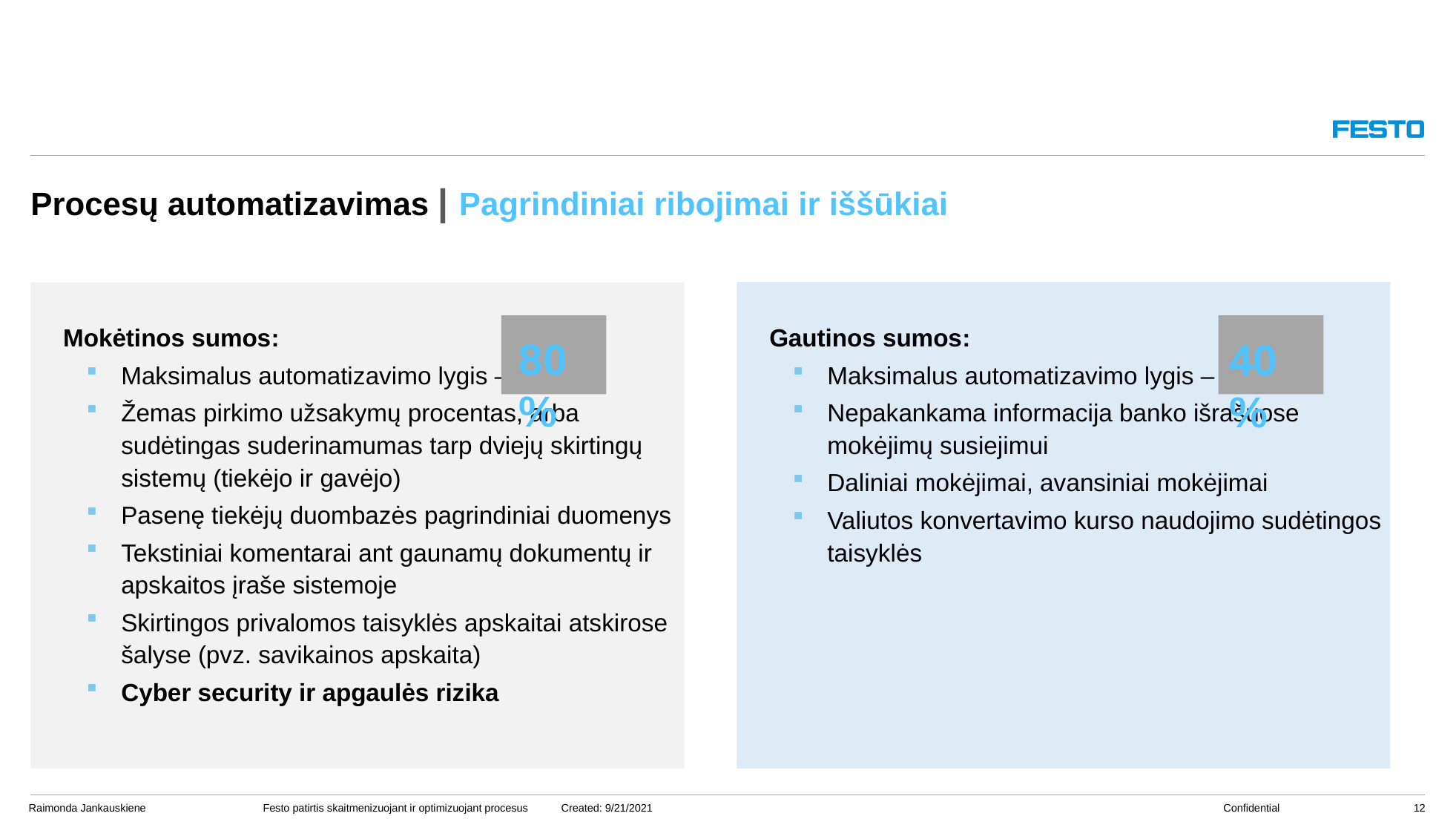

Procesų automatizavimas | Pagrindiniai ribojimai ir iššūkiai

Mokėtinos sumos:
Maksimalus automatizavimo lygis –
Žemas pirkimo užsakymų procentas, arba sudėtingas suderinamumas tarp dviejų skirtingų sistemų (tiekėjo ir gavėjo)
Pasenę tiekėjų duombazės pagrindiniai duomenys
Tekstiniai komentarai ant gaunamų dokumentų ir apskaitos įraše sistemoje
Skirtingos privalomos taisyklės apskaitai atskirose šalyse (pvz. savikainos apskaita)
Cyber security ir apgaulės rizika

Gautinos sumos:
Maksimalus automatizavimo lygis –
Nepakankama informacija banko išrašuose mokėjimų susiejimui
Daliniai mokėjimai, avansiniai mokėjimai
Valiutos konvertavimo kurso naudojimo sudėtingos taisyklės

80%

40%
12